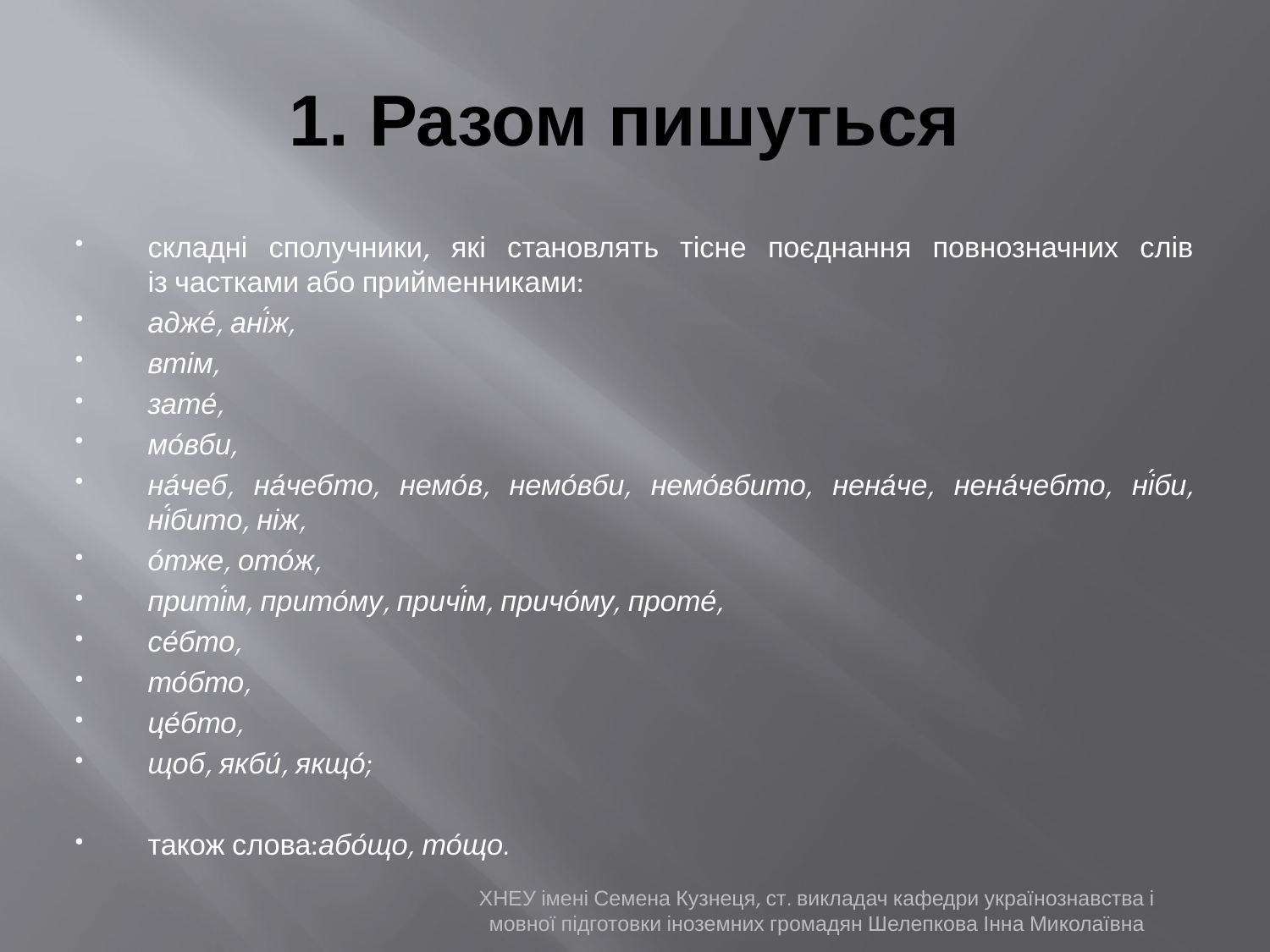

# 1. Разом пишуться
складні сполучники, які становлять тісне поєднання повнозначних слів із частками або прийменниками:
адже́, ані́ж,
втім,
зате́,
мо́вби,
на́чеб, на́чебто, немо́в, немо́вби, немо́вбито, нена́че, нена́чебто, ні́би, ні́бито, ніж,
о́тже, ото́ж,
приті́м, прито́му, причі́м, причо́му, проте́,
се́бто,
то́бто,
це́бто,
щоб, якби́, якщо́;

також слова:або́що, то́що.
ХНЕУ імені Семена Кузнеця, ст. викладач кафедри українознавства і мовної підготовки іноземних громадян Шелепкова Інна Миколаївна